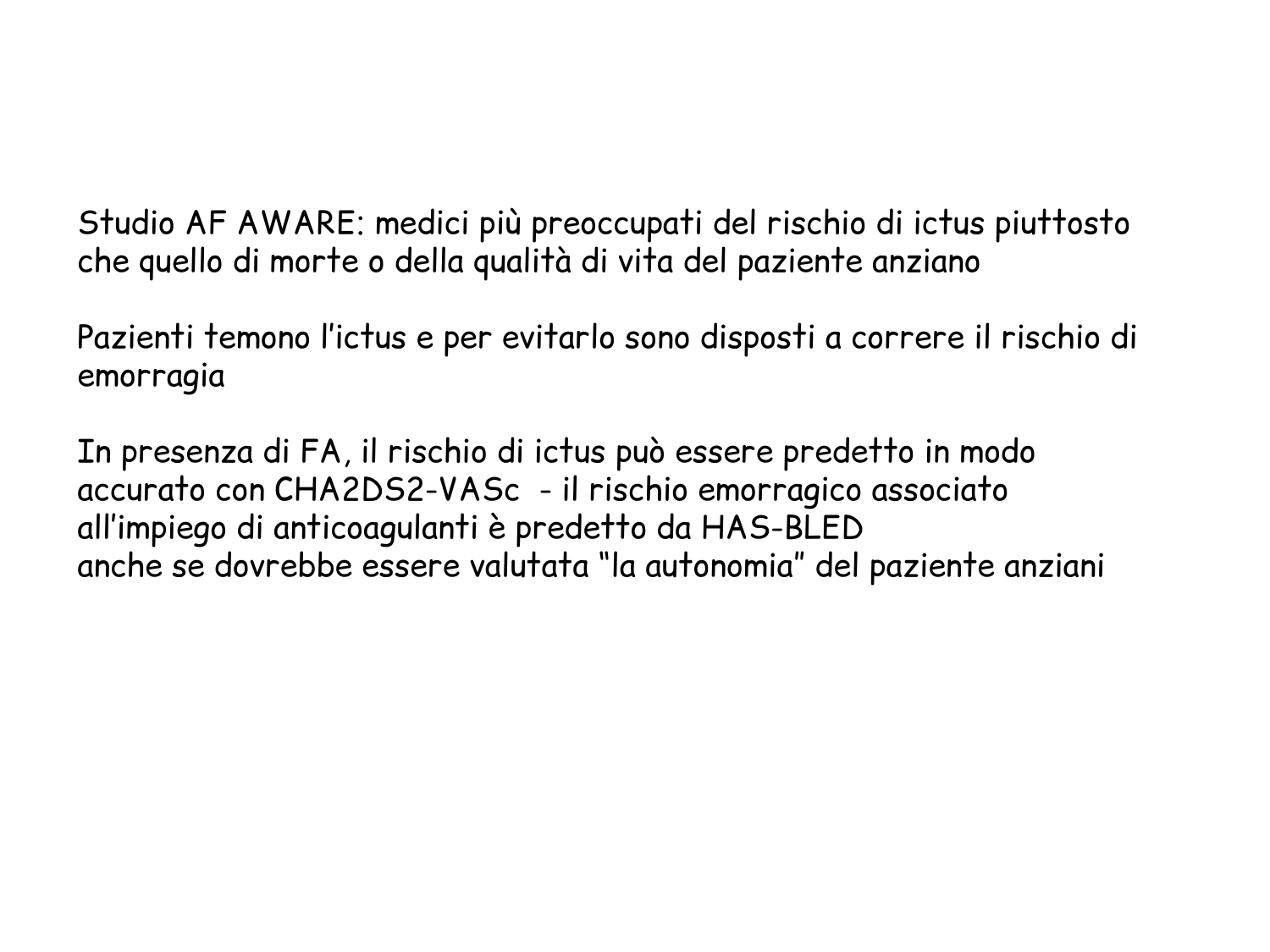

Studio AF AWARE: medici più preoccupati del rischio di ictus piuttosto che quello di morte o della qualità di vita del paziente anziano

Pazienti temono l’ictus e per evitarlo sono disposti a correre il rischio di emorragia

In presenza di FA, il rischio di ictus può essere predetto in modo accurato con CHA2DS2-VASc  - il rischio emorragico associato all’impiego di anticoagulanti è predetto da HAS-BLED
anche se dovrebbe essere valutata “la autonomia” del paziente anziani